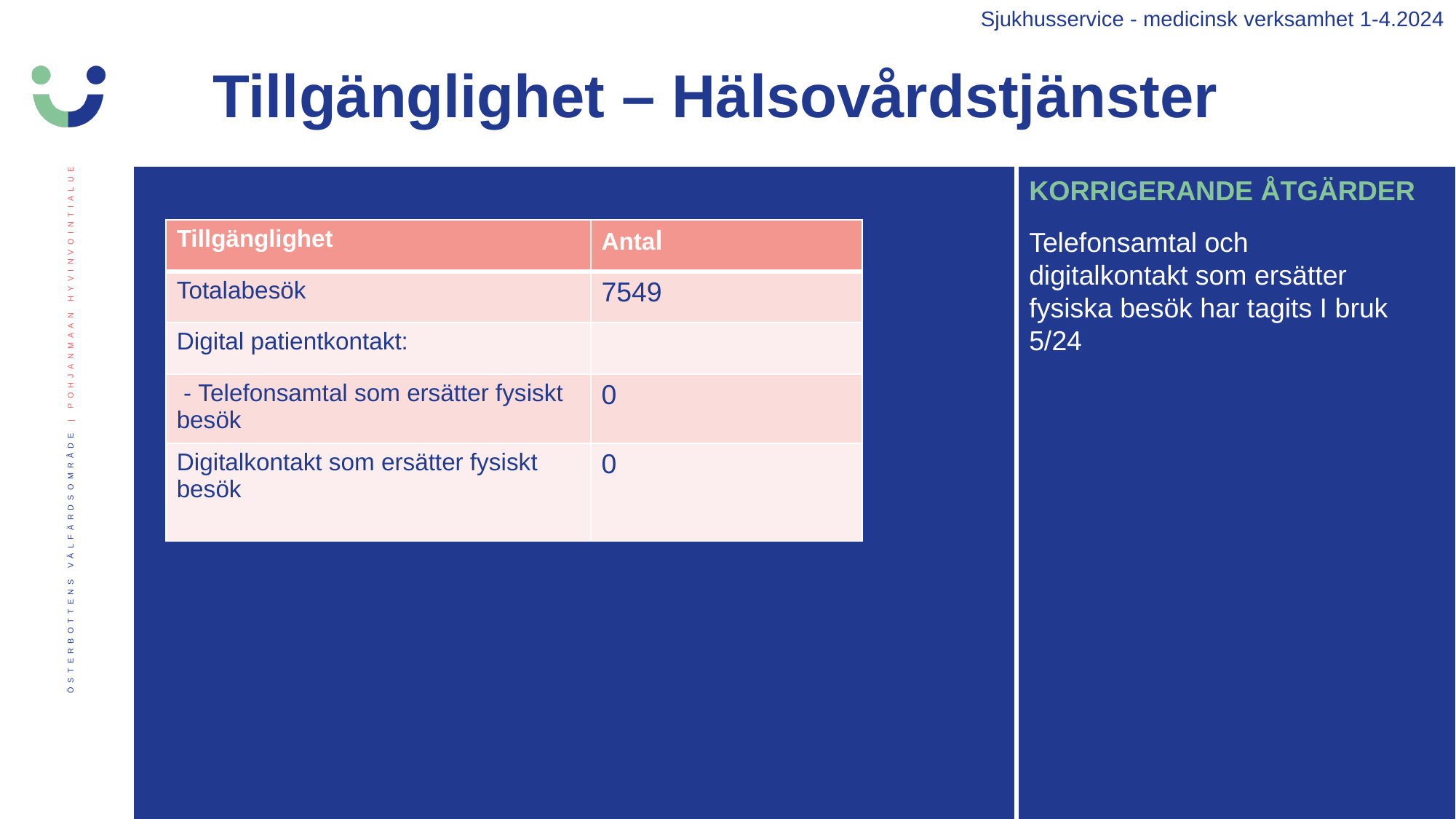

Sjukhusservice - medicinsk verksamhet 1-4.2024
Tillgänglighet – Hälsovårdstjänster
KORRIGERANDE ÅTGÄRDER

Telefonsamtal och digitalkontakt som ersätter fysiska besök har tagits I bruk 5/24
| Tillgänglighet | Antal |
| --- | --- |
| Totalabesök | 7549 |
| Digital patientkontakt: |  |
| - Telefonsamtal som ersätter fysiskt besök | 0 |
| Digitalkontakt som ersätter fysiskt besök | 0 |